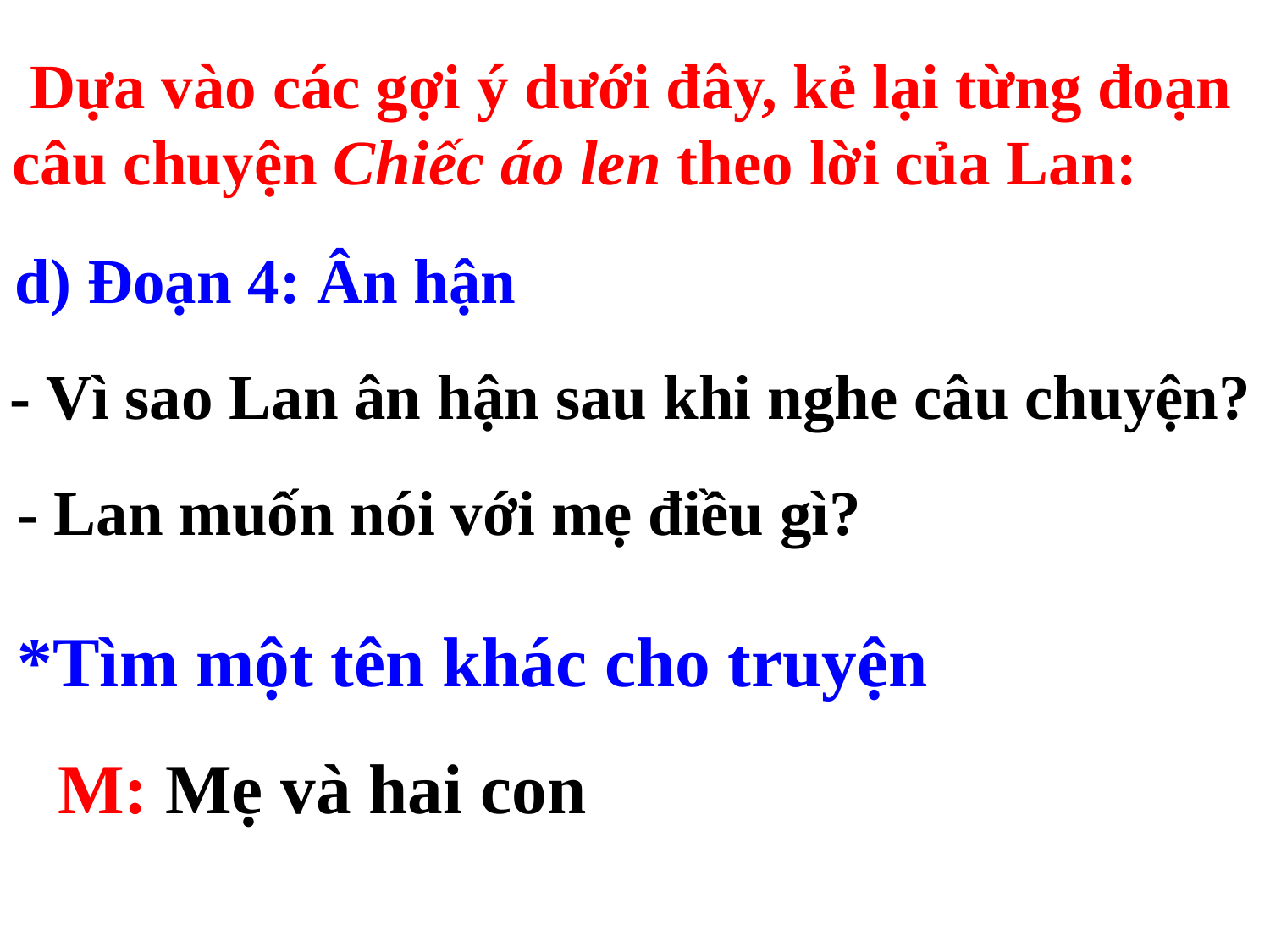

Dựa vào các gợi ý dưới đây, kẻ lại từng đoạn câu chuyện Chiếc áo len theo lời của Lan:
d) Đoạn 4: Ân hận
- Vì sao Lan ân hận sau khi nghe câu chuyện?
- Lan muốn nói với mẹ điều gì?
*Tìm một tên khác cho truyện
M: Mẹ và hai con